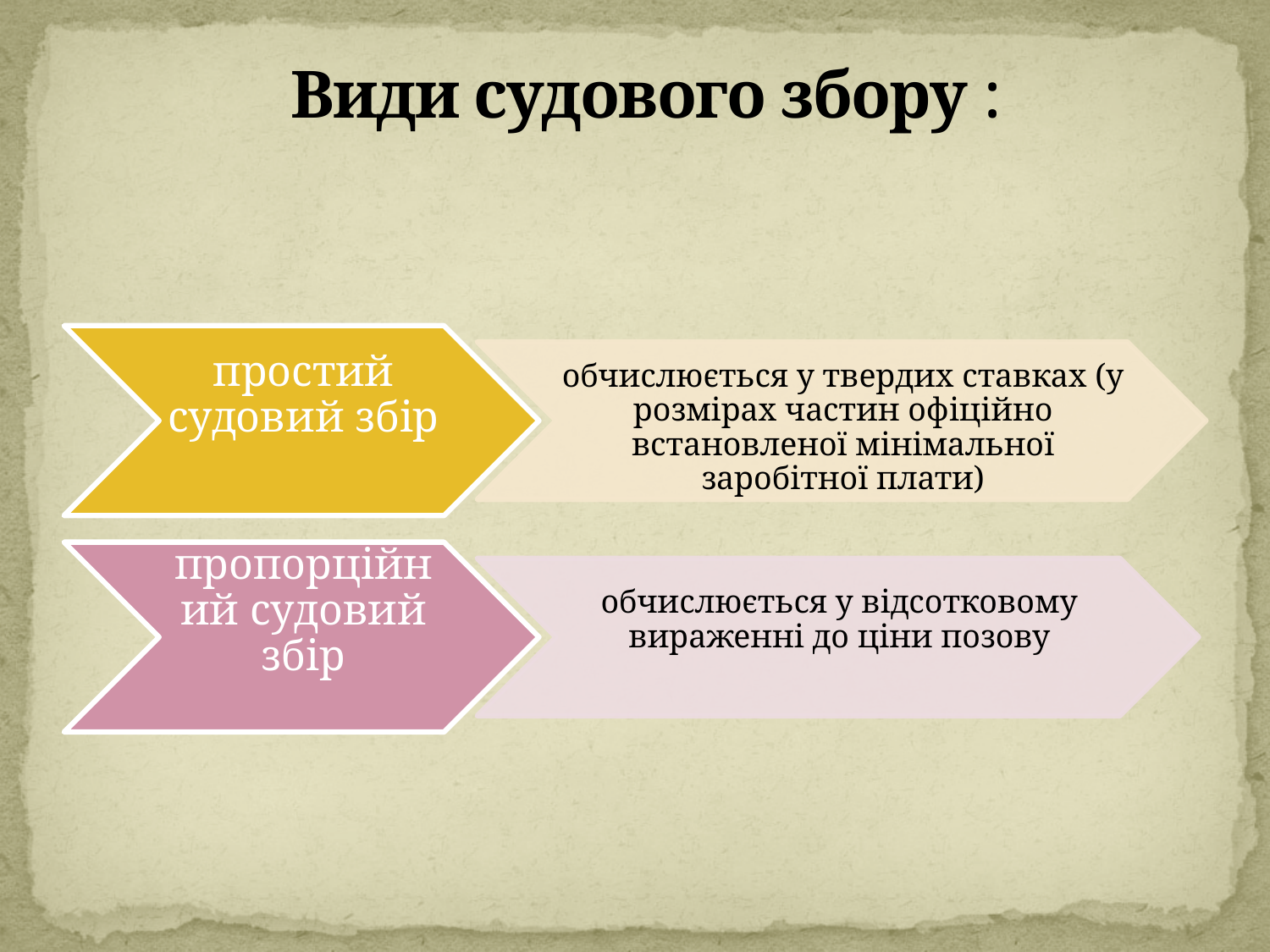

# Види судового збору :
простий судовий збір

обчислюється у твердих ставках (у розмірах частин офіційно встановленої мінімальної
заробітної плати)
пропорційний судовий збір
обчислюється у відсотковому вираженні до ціни позову